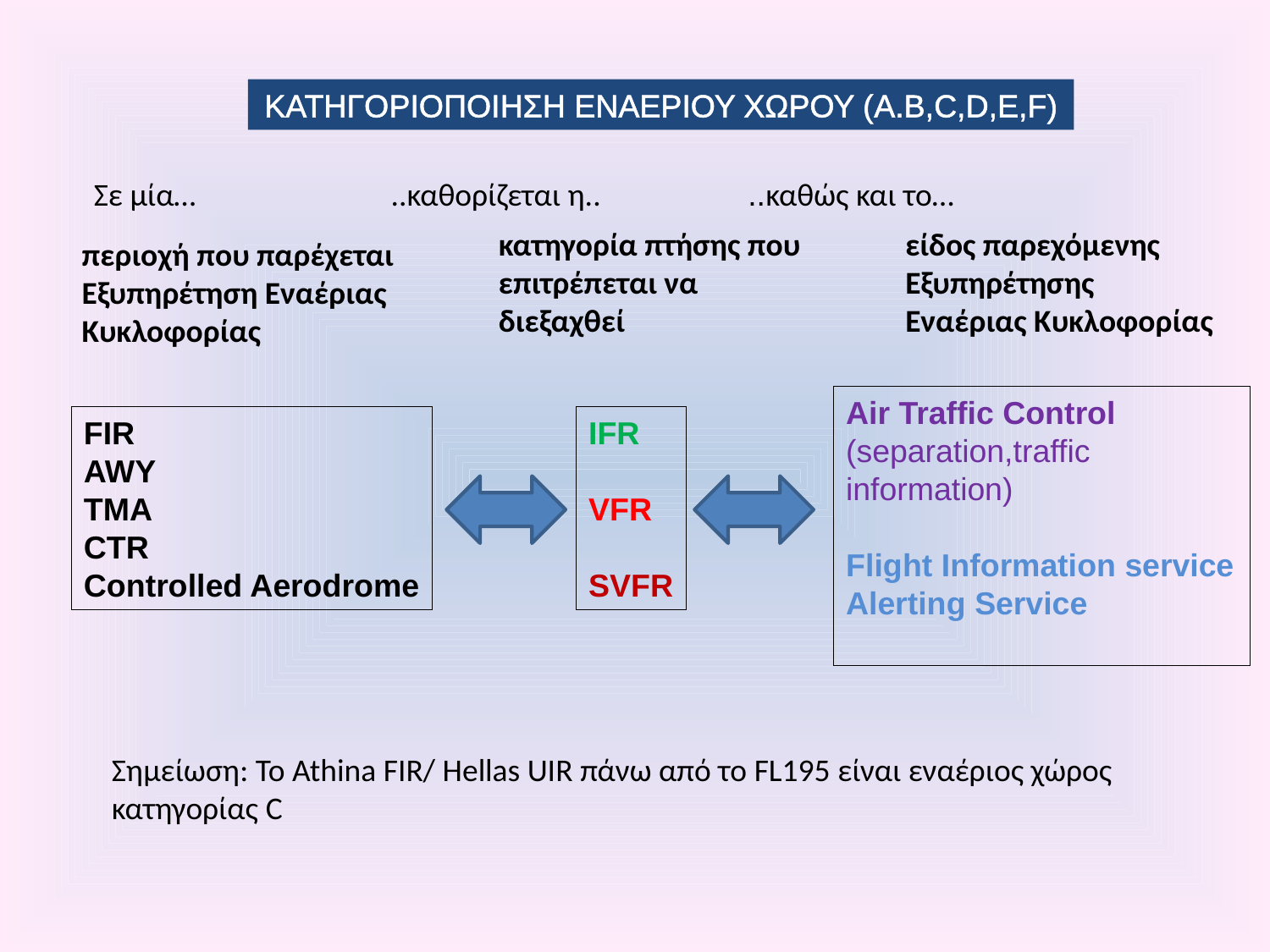

ΚΑΤΗΓΟΡΙΟΠΟΙΗΣΗ ΕΝΑΕΡΙΟΥ ΧΩΡΟΥ (A.B,C,D,E,F)
Σε μία…
..καθορίζεται η..
..καθώς και το…
κατηγορία πτήσης που επιτρέπεται να διεξαχθεί
είδος παρεχόμενης
Εξυπηρέτησης Εναέριας Κυκλοφορίας
περιοχή που παρέχεται
Εξυπηρέτηση Εναέριας Κυκλοφορίας
Air Traffic Control
(separation,traffic information)

Flight Information service
Alerting Service

FIR
AWY
TMA
CTR
Controlled Aerodrome
IFR

VFR

SVFR

Σημείωση: Το Athina FIR/ Hellas UIR πάνω από το FL195 είναι εναέριος χώρος κατηγορίας C